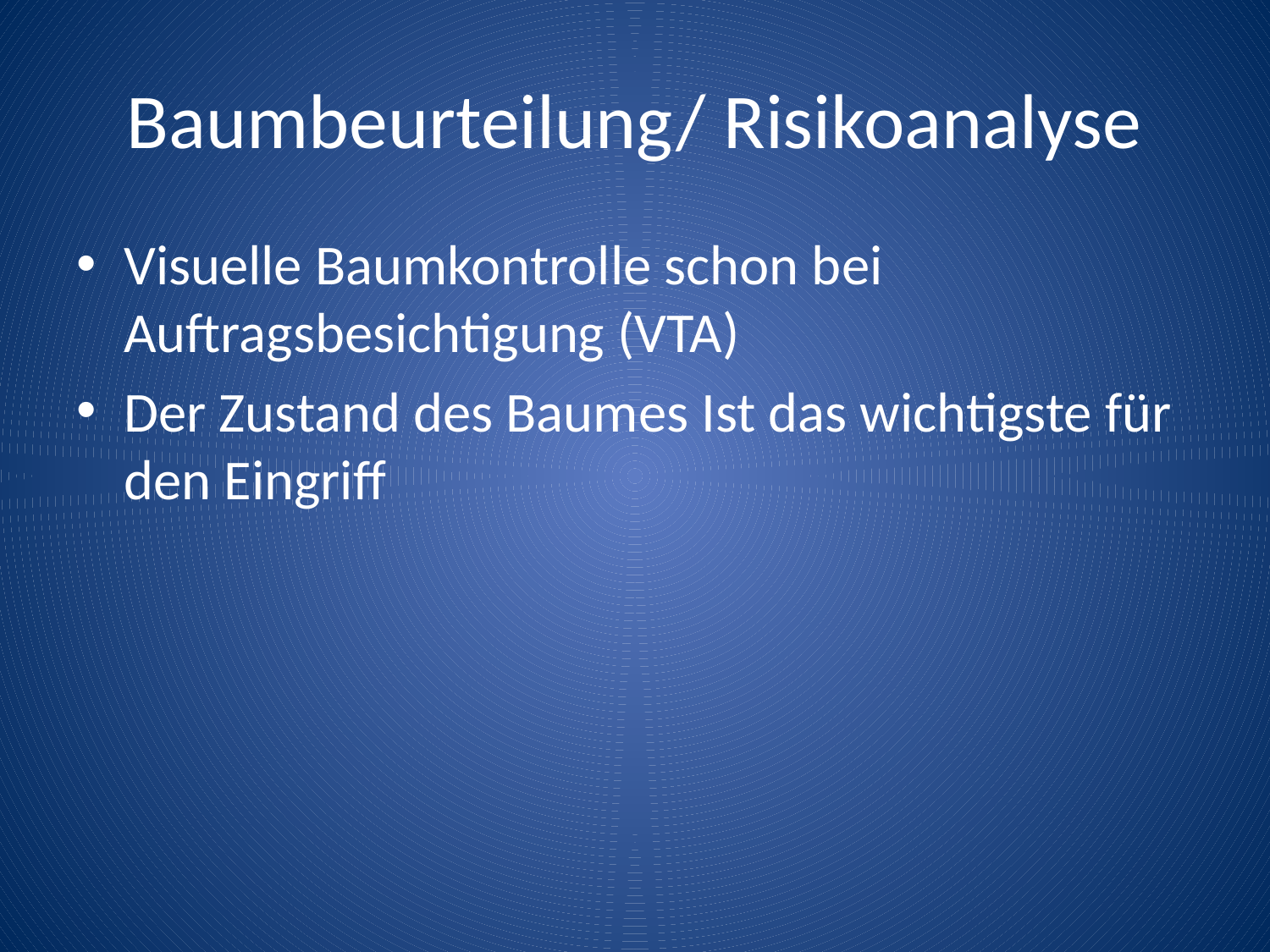

# Baumbeurteilung/ Risikoanalyse
Visuelle Baumkontrolle schon bei Auftragsbesichtigung (VTA)
Der Zustand des Baumes Ist das wichtigste für den Eingriff